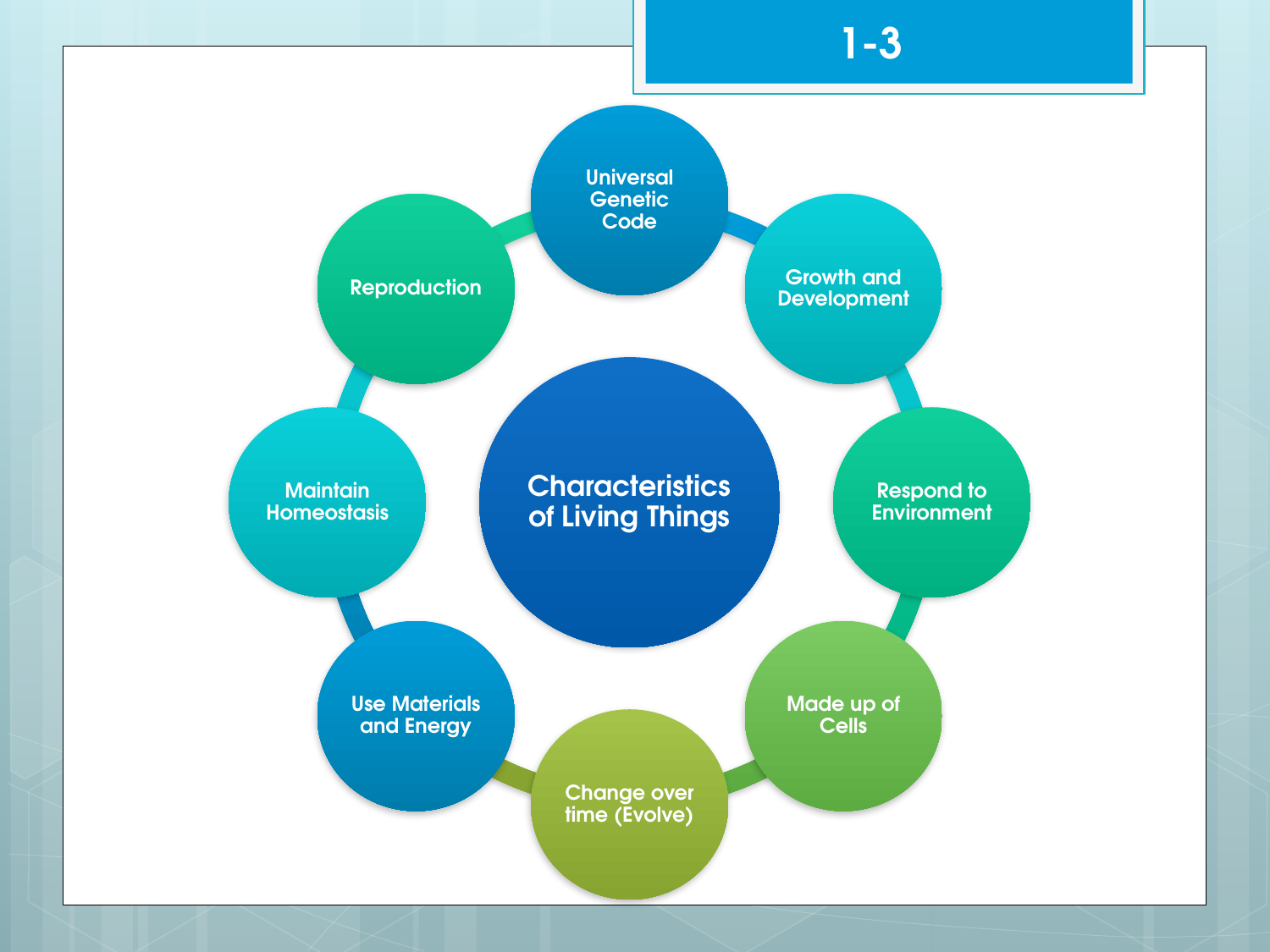

1-3
Characteristics of Living Things
Universal Genetic Code
Growth and Development
Respond to Environment
Made up of Cells
Change over time (Evolve)
Use Materials and Energy
Maintain Homeostasis
Reproduction